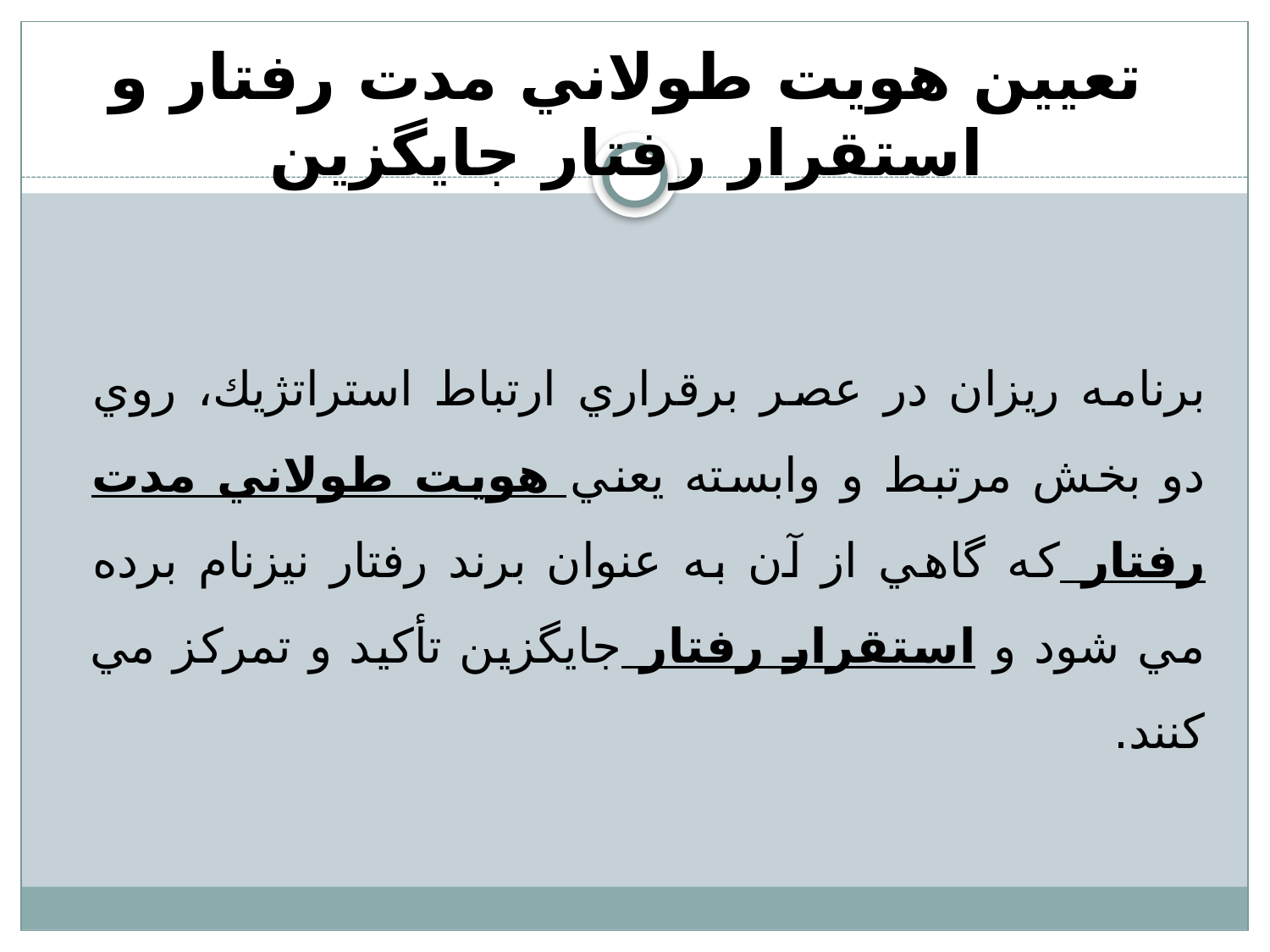

# تعيين هويت طولاني مدت رفتار و استقرار رفتار جايگزين
برنامه ريزان در عصر برقراري ارتباط استراتژيك، روي دو بخش مرتبط و وابسته يعني هويت طولاني مدت رفتار كه گاهي از آن به عنوان برند رفتار نيزنام برده مي شود و استقرار رفتار جايگزين تأكيد و تمركز مي كنند.